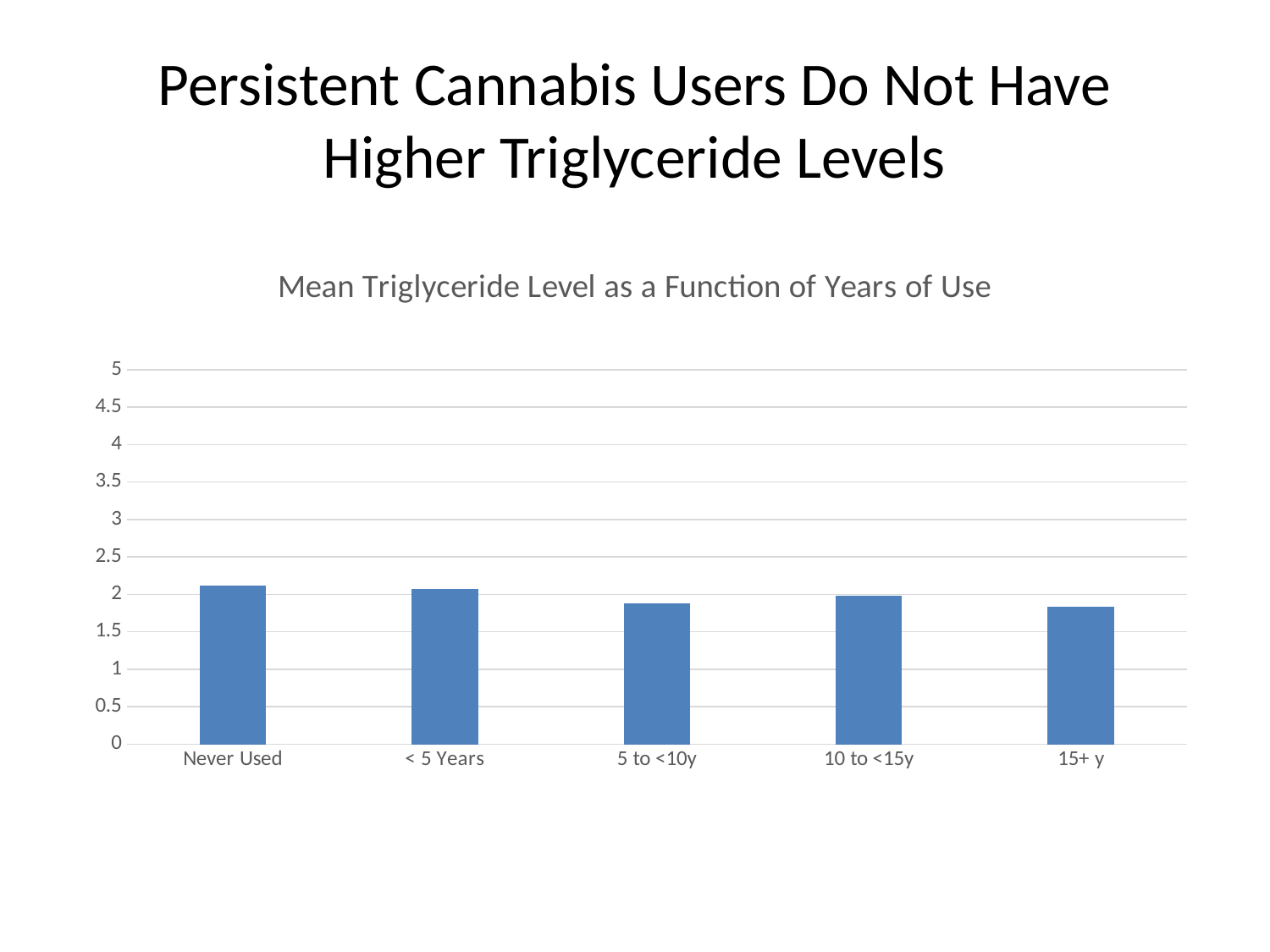

# Persistent Cannabis Users Do Not Have Higher Triglyceride Levels

### Chart: Mean Triglyceride Level as a Function of Years of Use

| Category | Cannabis |
|---|---|
| Never Used | 2.12 |
| < 5 Years | 2.07 |
| 5 to <10y | 1.88 |
| 10 to <15y | 1.98 |
| 15+ y | 1.84 |